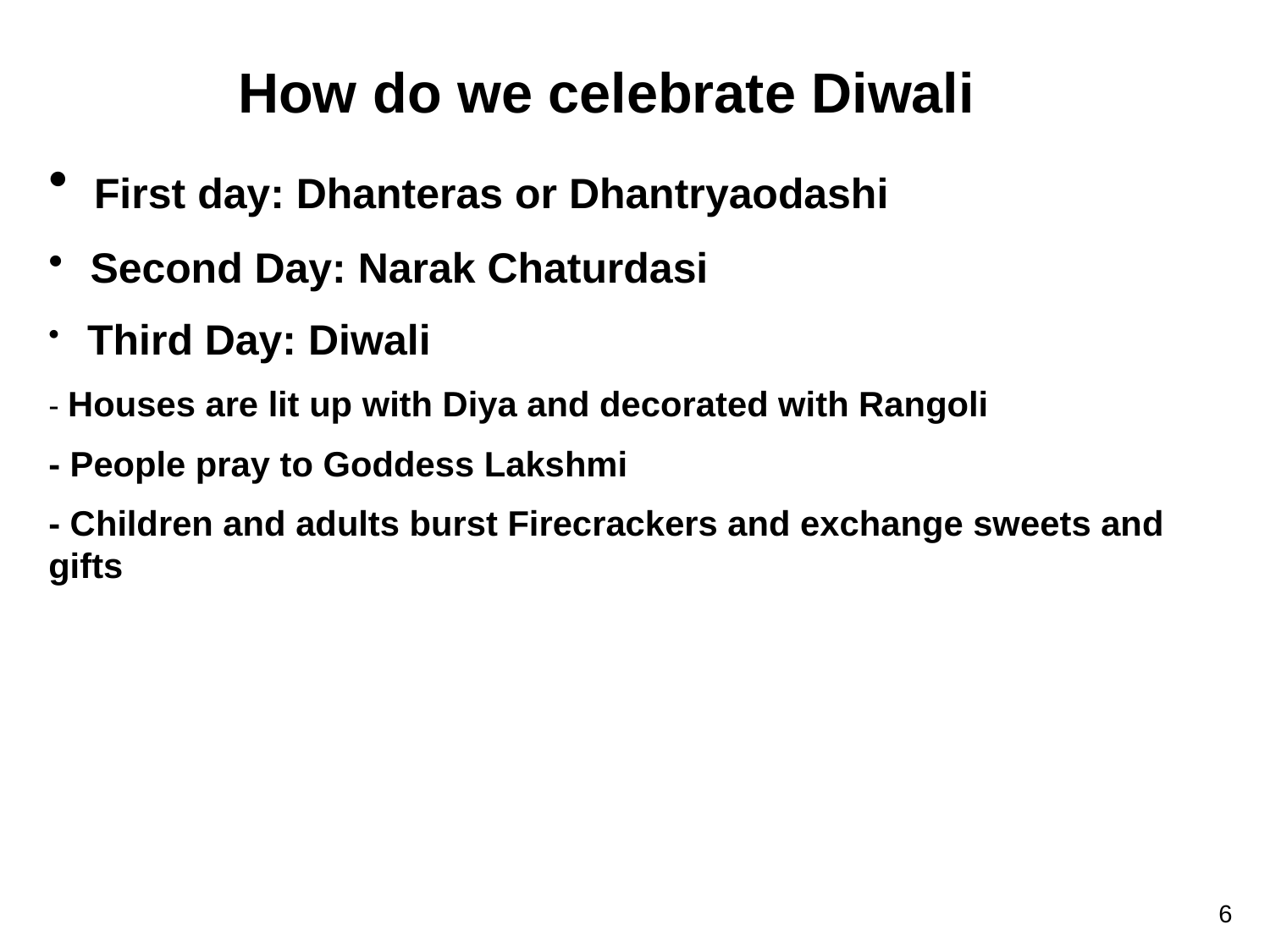

How do we celebrate Diwali
 First day: Dhanteras or Dhantryaodashi
 Second Day: Narak Chaturdasi
 Third Day: Diwali
- Houses are lit up with Diya and decorated with Rangoli
- People pray to Goddess Lakshmi
- Children and adults burst Firecrackers and exchange sweets and gifts

6